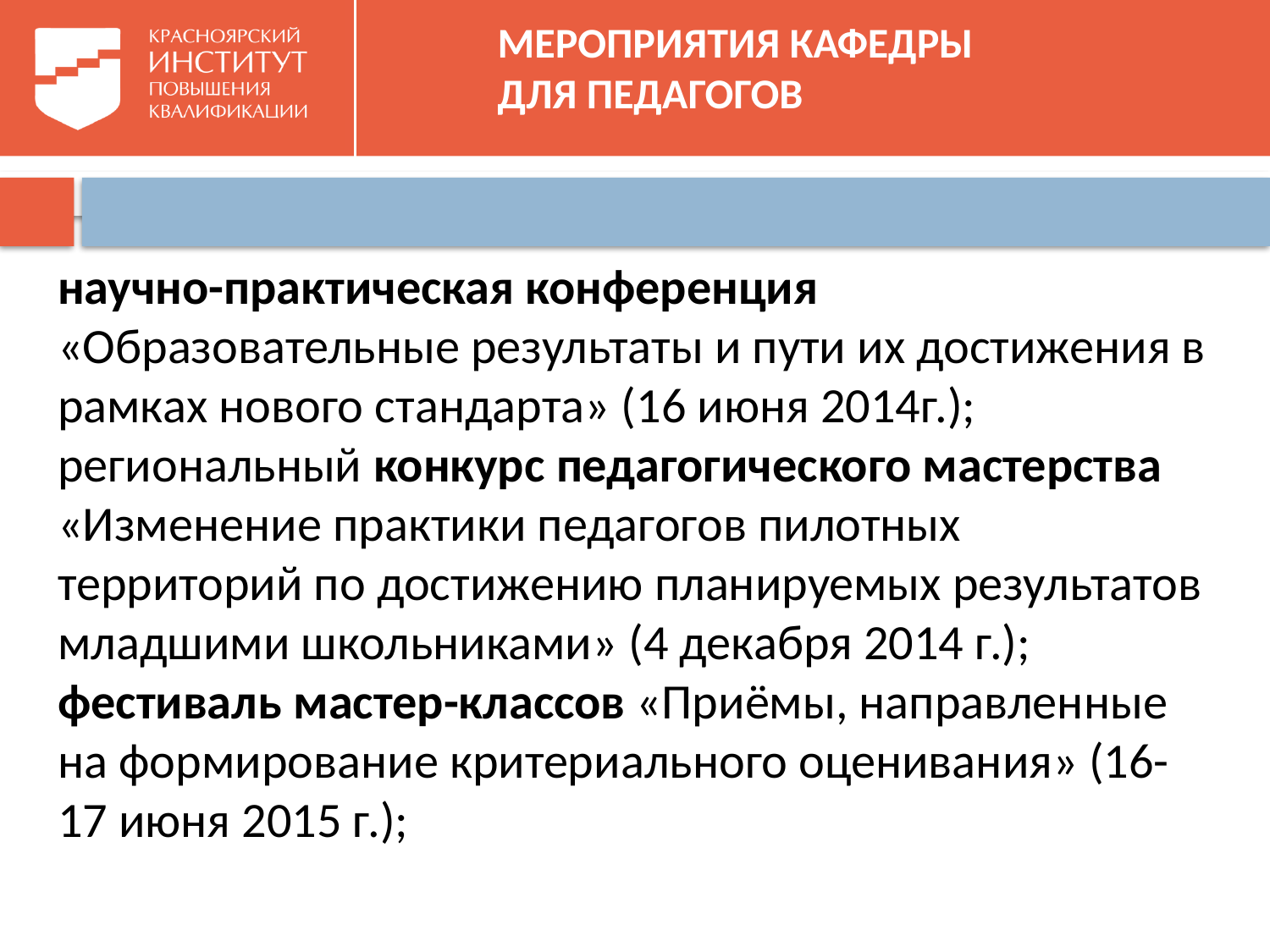

МЕРОПРИЯТИЯ КАФЕДРЫ ДЛЯ ПЕДАГОГОВ
# научно-практическая конференция «Образовательные результаты и пути их достижения в рамках нового стандарта» (16 июня 2014г.); региональный конкурс педагогического мастерства «Изменение практики педагогов пилотных территорий по достижению планируемых результатов младшими школьниками» (4 декабря 2014 г.); фестиваль мастер-классов «Приёмы, направленные на формирование критериального оценивания» (16-17 июня 2015 г.);